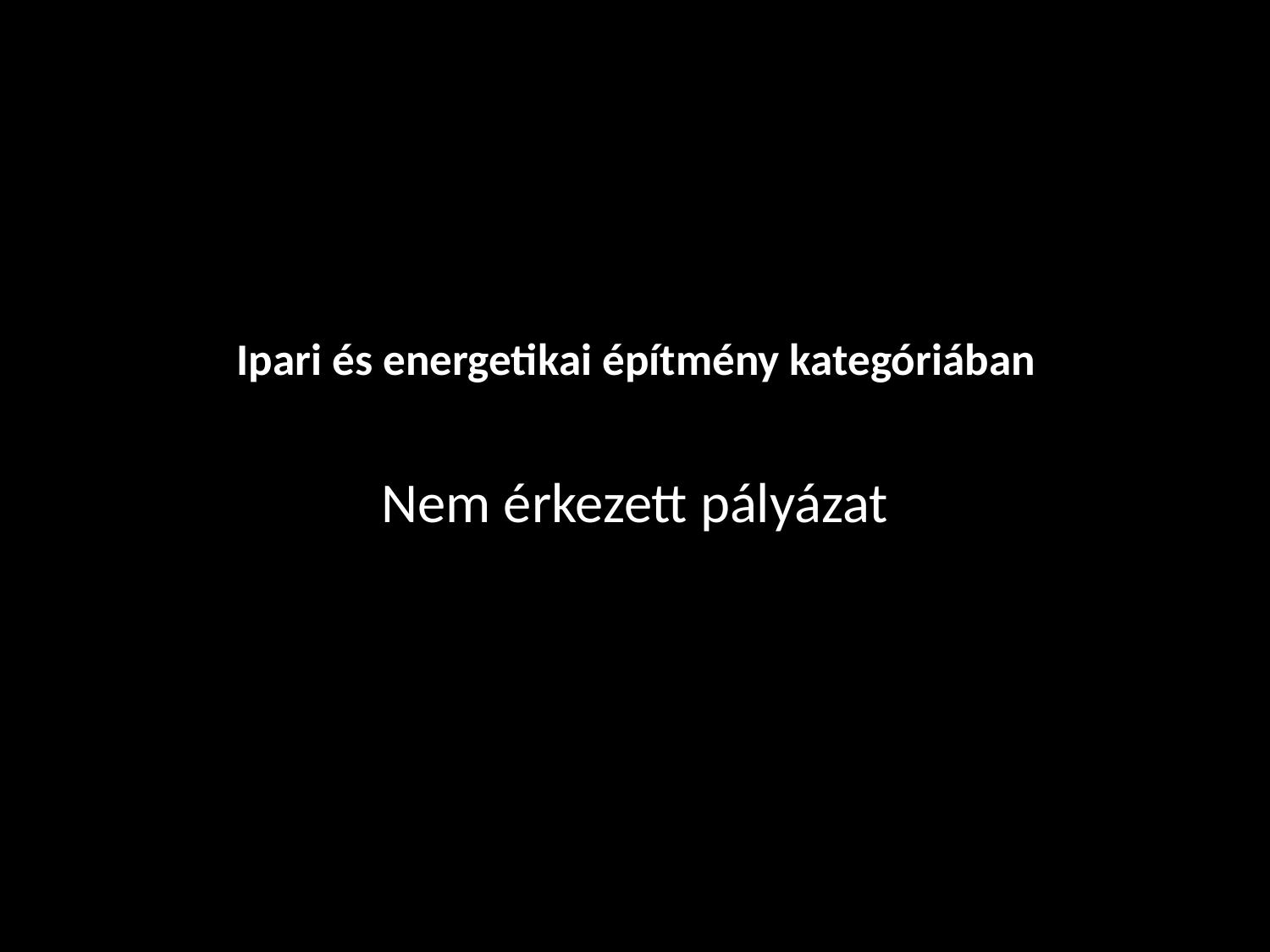

Nem érkezett pályázat
# Ipari és energetikai építmény kategóriában